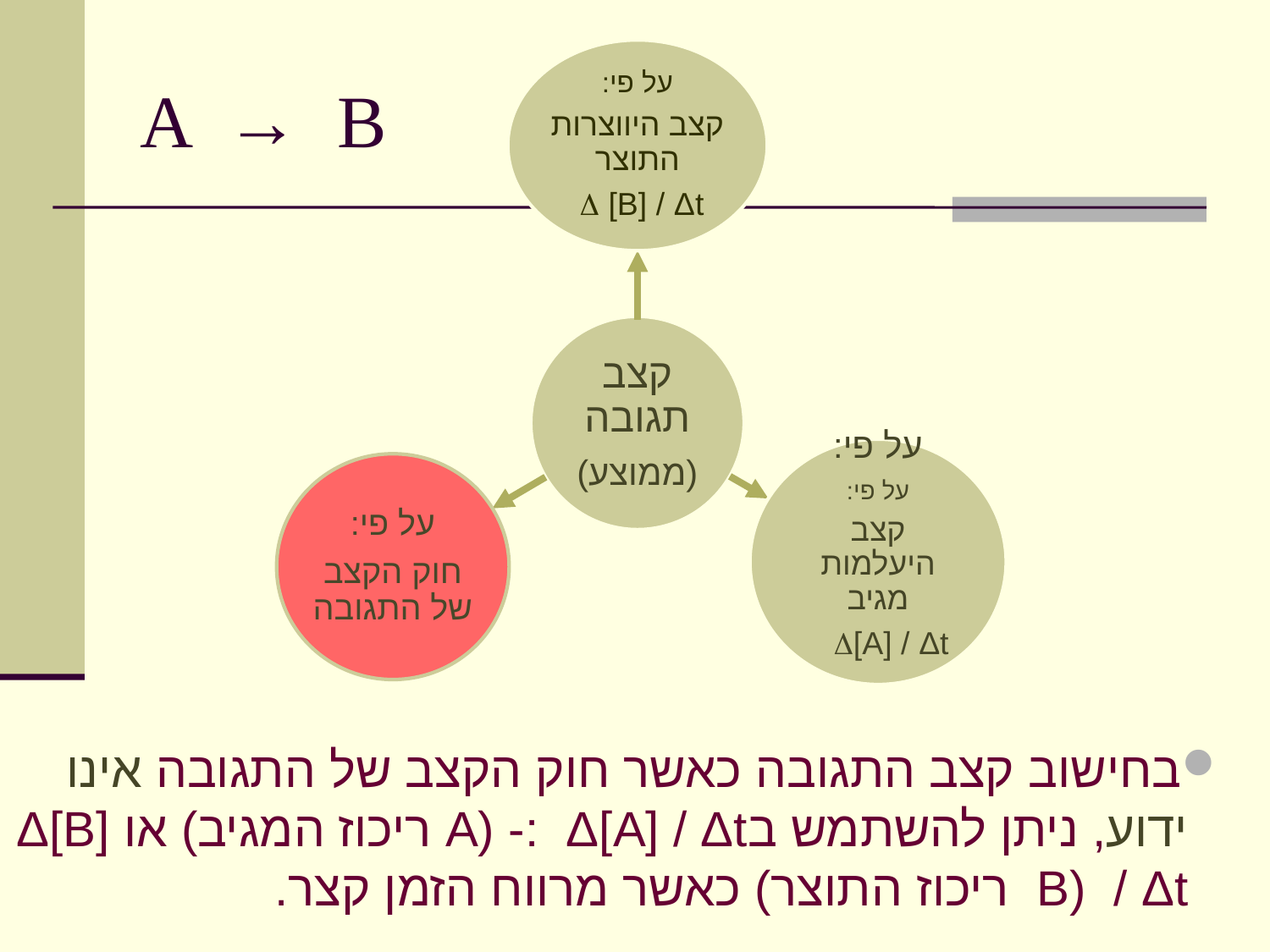

# A  →  B
קצב תגובה
(ממוצע)

על פי:
קצב היווצרות התוצר
Δ [B] / Δt

על פי:
על פי:
קצב היעלמות מגיב
Δ[A] / Δt

על פי:
חוק הקצב של התגובה
בחישוב קצב התגובה כאשר חוק הקצב של התגובה אינו ידוע, ניתן להשתמש בΔ[A] / Δt  :- (A ריכוז המגיב) או Δ[B] / Δt  (B  ריכוז התוצר) כאשר מרווח הזמן קצר.